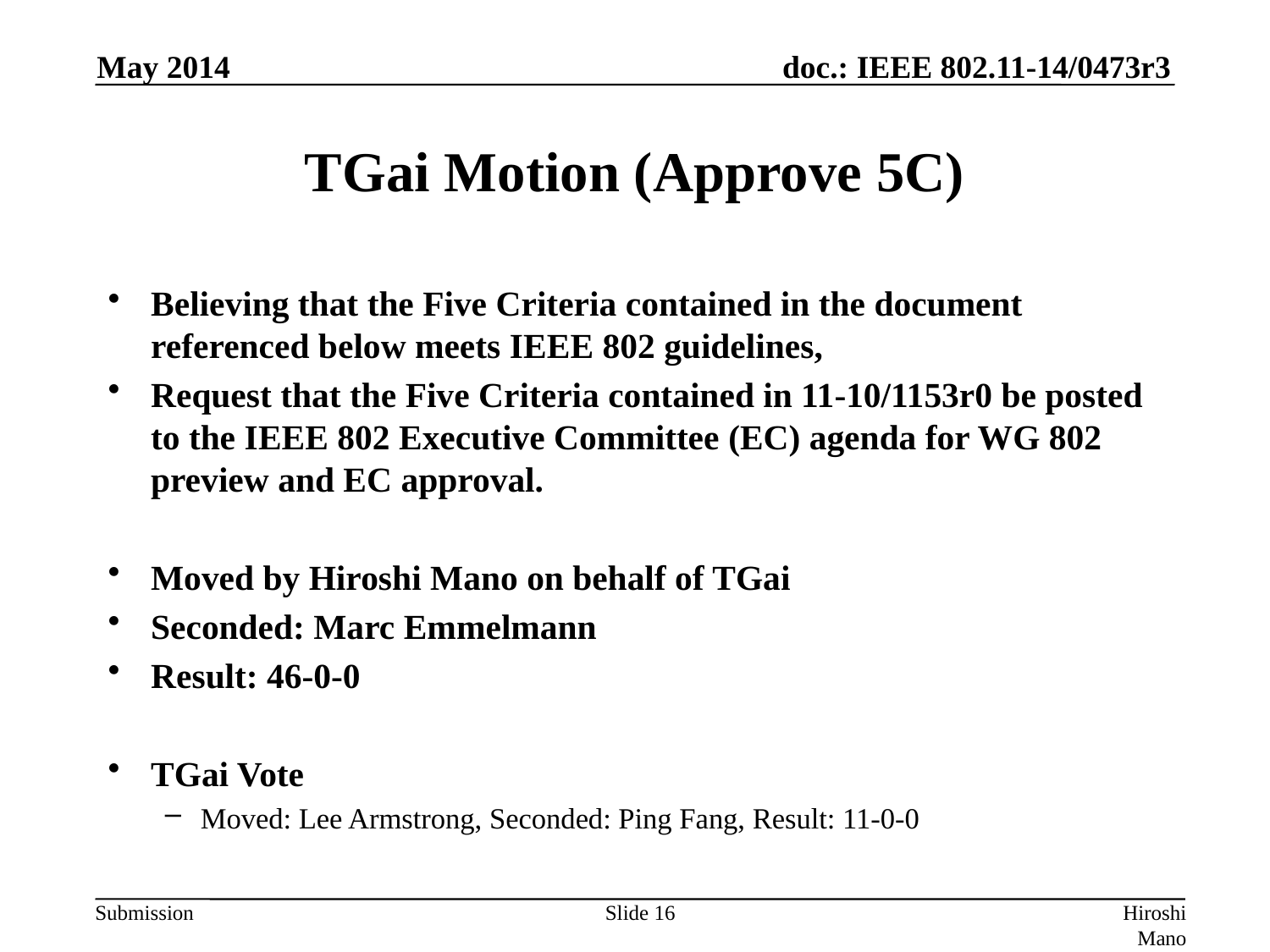

May 2014
# TGai Motion (Approve 5C)
Believing that the Five Criteria contained in the document referenced below meets IEEE 802 guidelines,
Request that the Five Criteria contained in 11-10/1153r0 be posted to the IEEE 802 Executive Committee (EC) agenda for WG 802 preview and EC approval.

Moved by Hiroshi Mano on behalf of TGai
Seconded: Marc Emmelmann
Result: 46-0-0

TGai Vote
Moved: Lee Armstrong, Seconded: Ping Fang, Result: 11-0-0
Slide 16
Hiroshi Mano (KDTI)